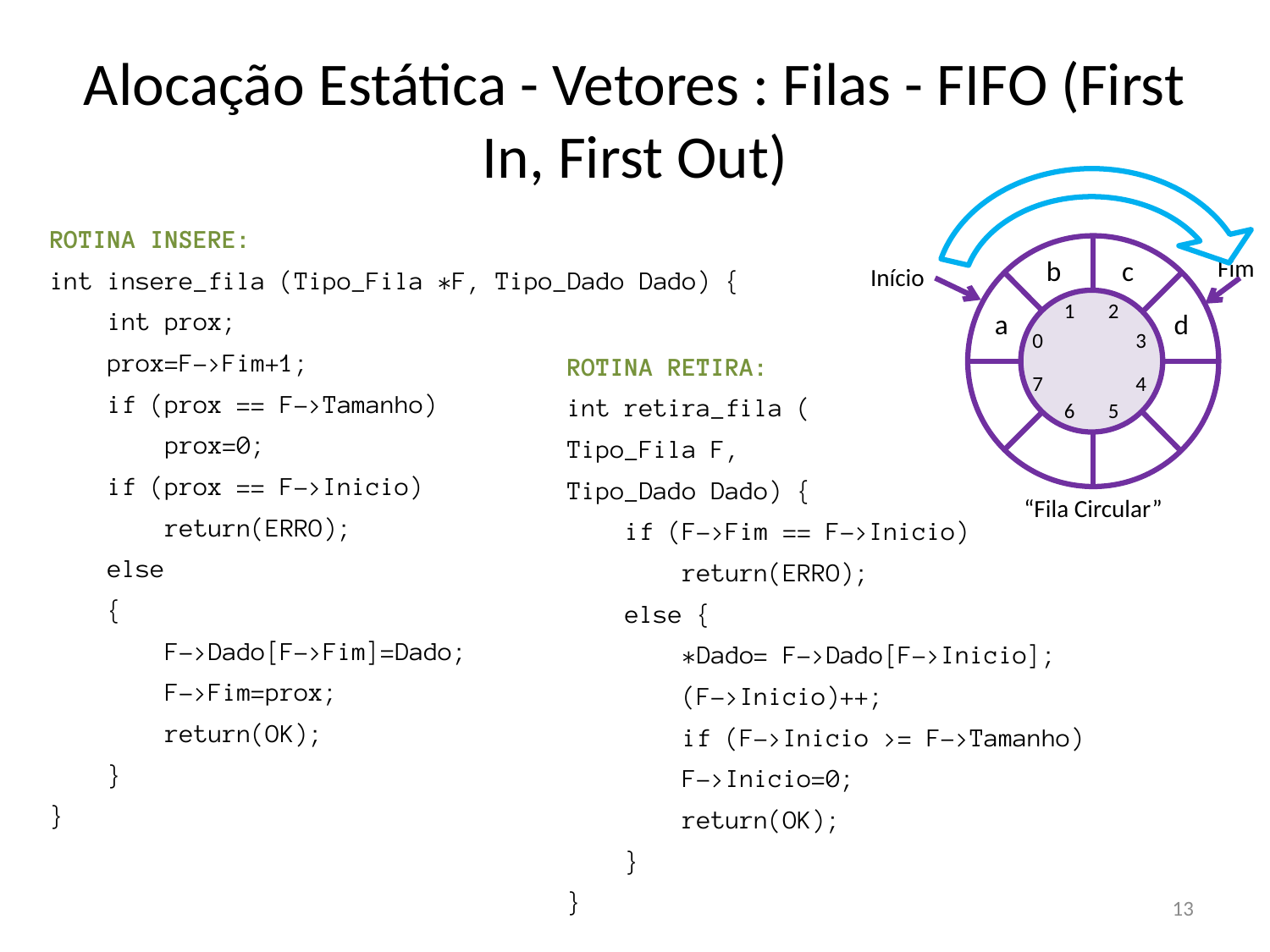

# Alocação Estática - Vetores : Filas - FIFO (First In, First Out)

ROTINA INSERE:
int insere_fila (Tipo_Fila *F, Tipo_Dado Dado) {
    int prox;
    prox=F->Fim+1;
    if (prox == F->Tamanho)
        prox=0;
    if (prox == F->Inicio)
        return(ERRO);
    else
    {
        F->Dado[F->Fim]=Dado;
        F->Fim=prox;
        return(OK);
    }
}

b
c

1
2
a
d
0
3
7
4
6
5
Fim
Início
ROTINA RETIRA:
int retira_fila (
Tipo_Fila F,
Tipo_Dado Dado) {
    if (F->Fim == F->Inicio)
        return(ERRO);
    else {
        *Dado= F->Dado[F->Inicio];
        (F->Inicio)++;
        if (F->Inicio >= F->Tamanho)
        F->Inicio=0;
        return(OK);
    }
}
“Fila Circular”
13